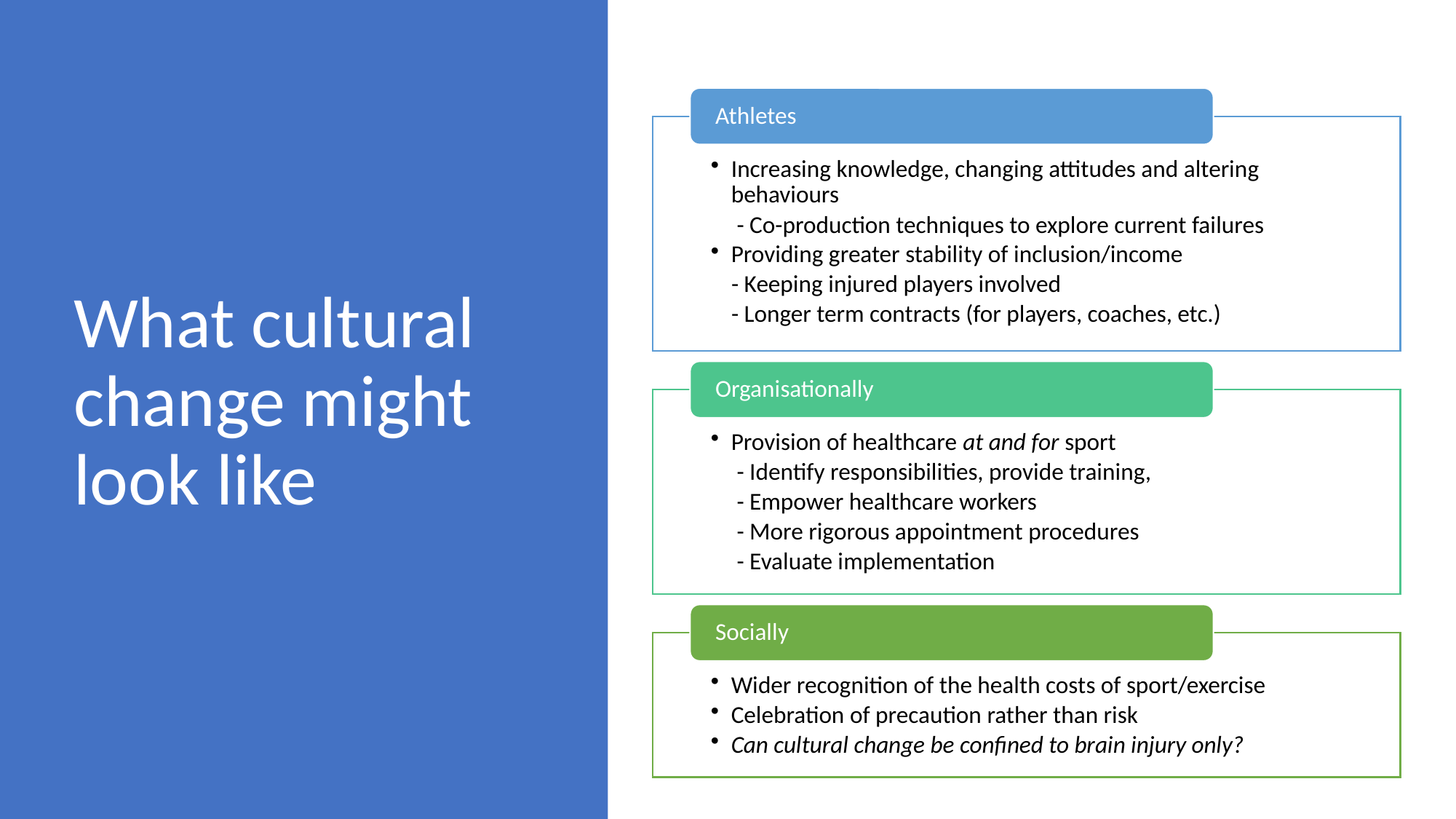

Increasing knowledge, changing attitudes and altering behaviours
 - Co-production techniques to explore current failures
Providing greater stability of inclusion/income
- Keeping injured players involved
- Longer term contracts (for players, coaches, etc.)
Athletes
Provision of healthcare at and for sport
 - Identify responsibilities, provide training,
 - Empower healthcare workers
 - More rigorous appointment procedures
 - Evaluate implementation
Organisationally
Wider recognition of the health costs of sport/exercise
Celebration of precaution rather than risk
Can cultural change be confined to brain injury only?
Socially
# What cultural change might look like